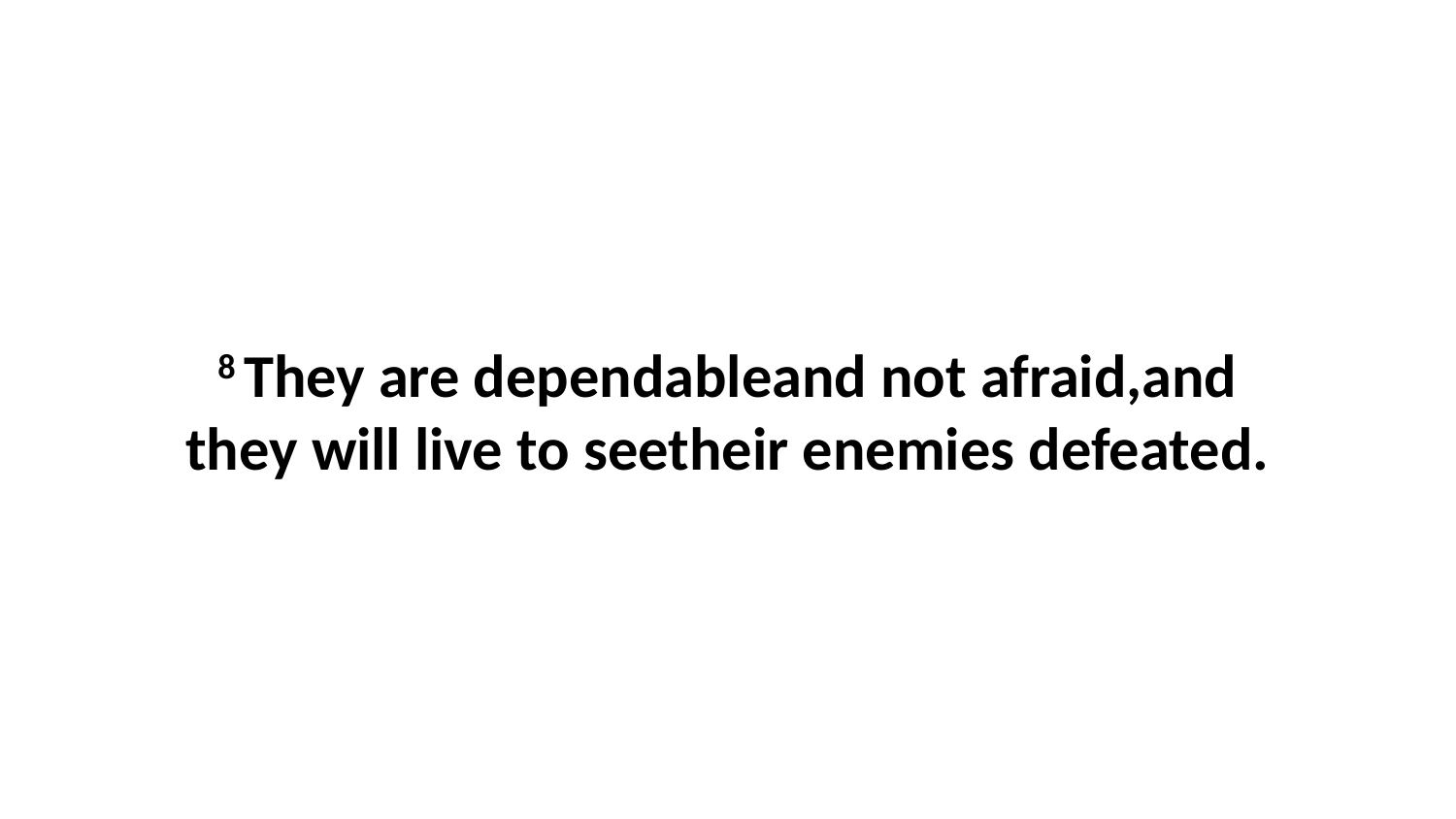

8 They are dependableand not afraid,and they will live to seetheir enemies defeated.